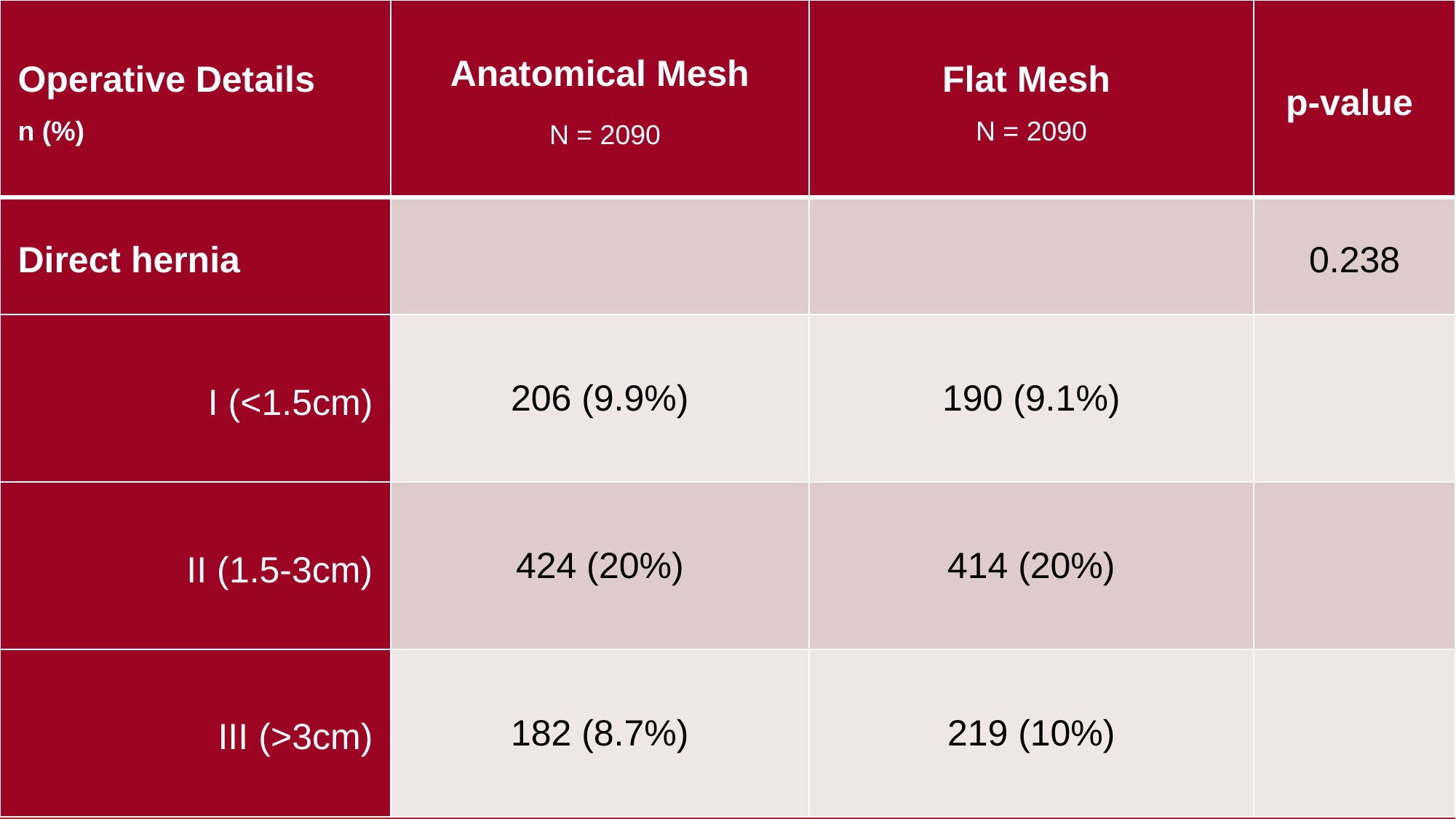

| Operative Details n (%) | Anatomical Mesh N = 2090 | Flat Mesh N = 2090 | p-value |
| --- | --- | --- | --- |
| Direct hernia |  |  | 0.238 |
| I (<1.5cm) | 206 (9.9%) | 190 (9.1%) |  |
| II (1.5-3cm) | 424 (20%) | 414 (20%) |  |
| III (>3cm) | 182 (8.7%) | 219 (10%) |  |